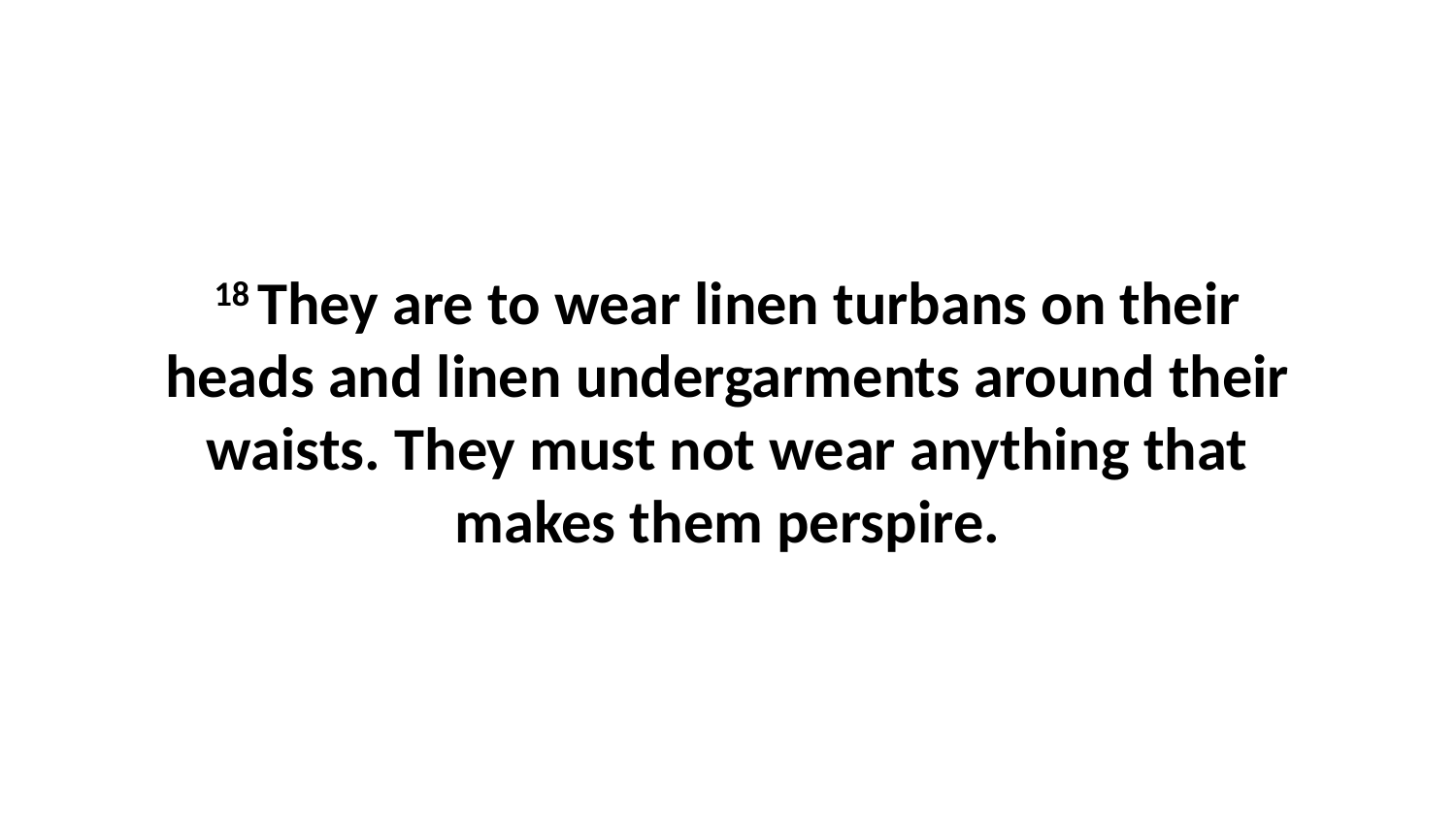

18 They are to wear linen turbans on their heads and linen undergarments around their waists. They must not wear anything that makes them perspire.